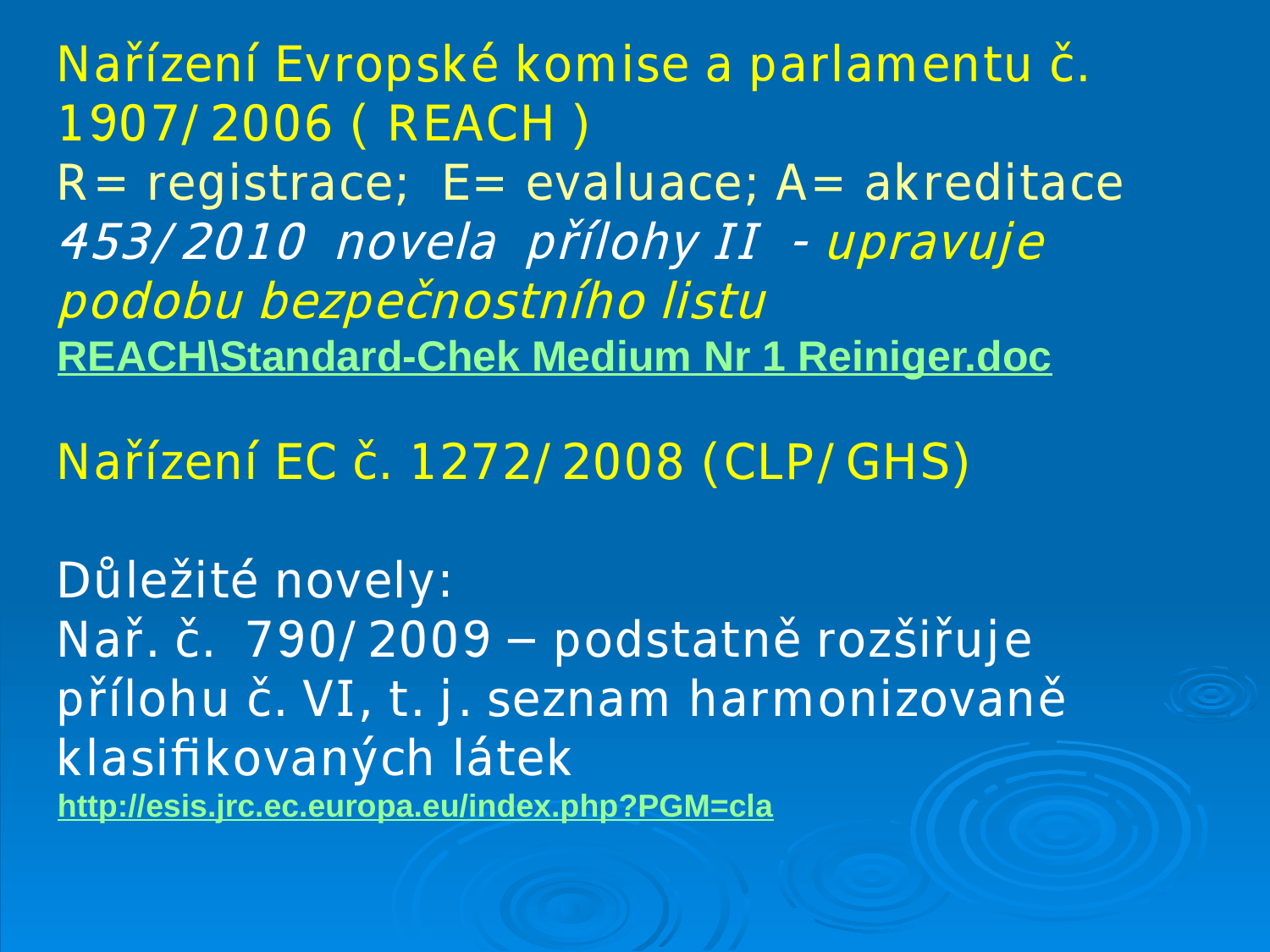

Nařízení Evropské komise a parlamentu č. 1907/2006 ( REACH )
R= registrace;  E= evaluace; A= akreditace
453/2010  novela  přílohy II  - upravuje podobu bezpečnostního listu
REACH\Standard-Chek Medium Nr 1 Reiniger.doc

Nařízení EC č. 1272/2008 (CLP/GHS)
Důležité novely:
Nař. č.  790/2009 – podstatně rozšiřuje přílohu č. VI, t. j. seznam harmonizovaně  klasifikovaných látek
http://esis.jrc.ec.europa.eu/index.php?PGM=cla